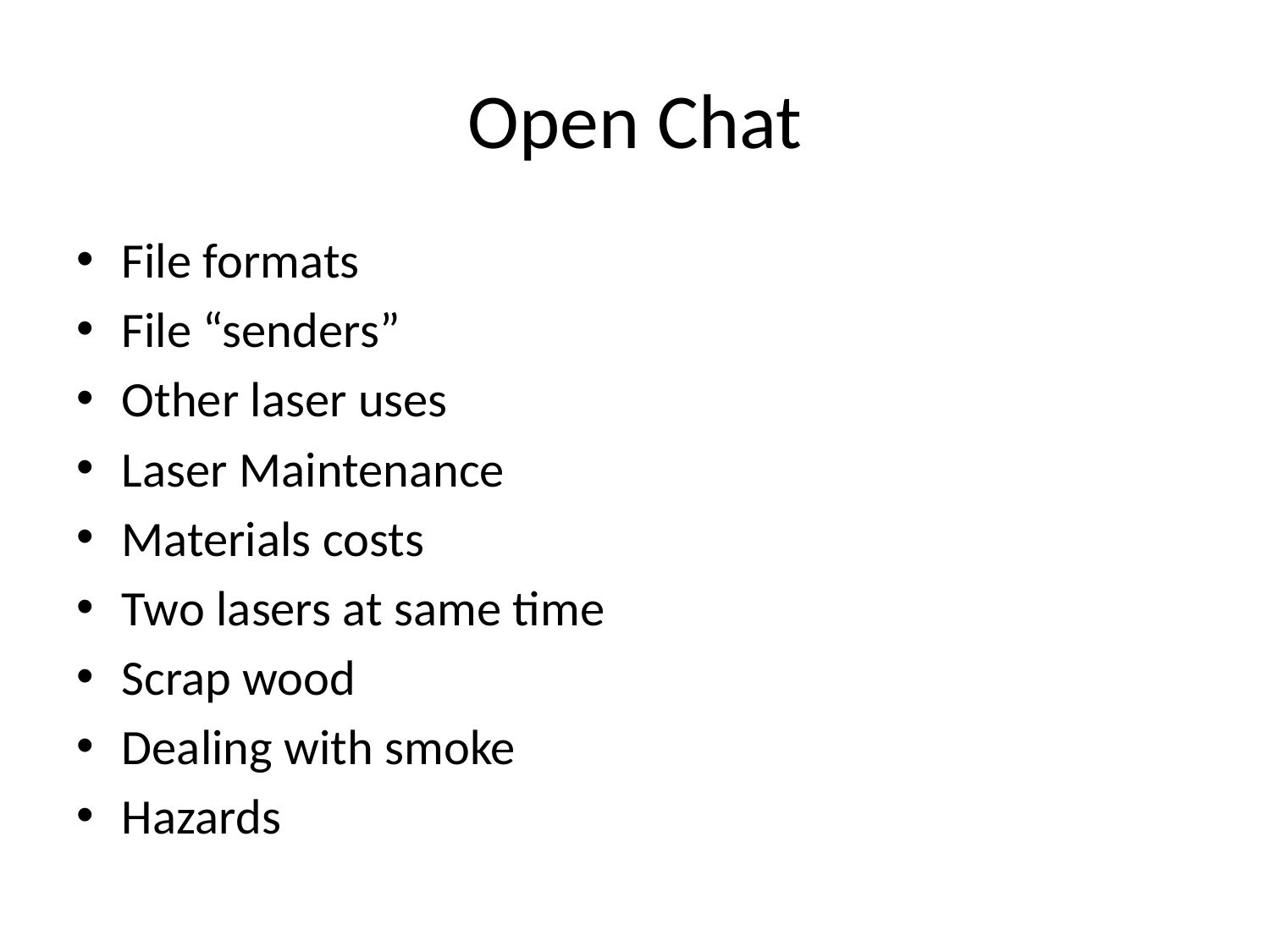

# Open Chat
File formats
File “senders”
Other laser uses
Laser Maintenance
Materials costs
Two lasers at same time
Scrap wood
Dealing with smoke
Hazards